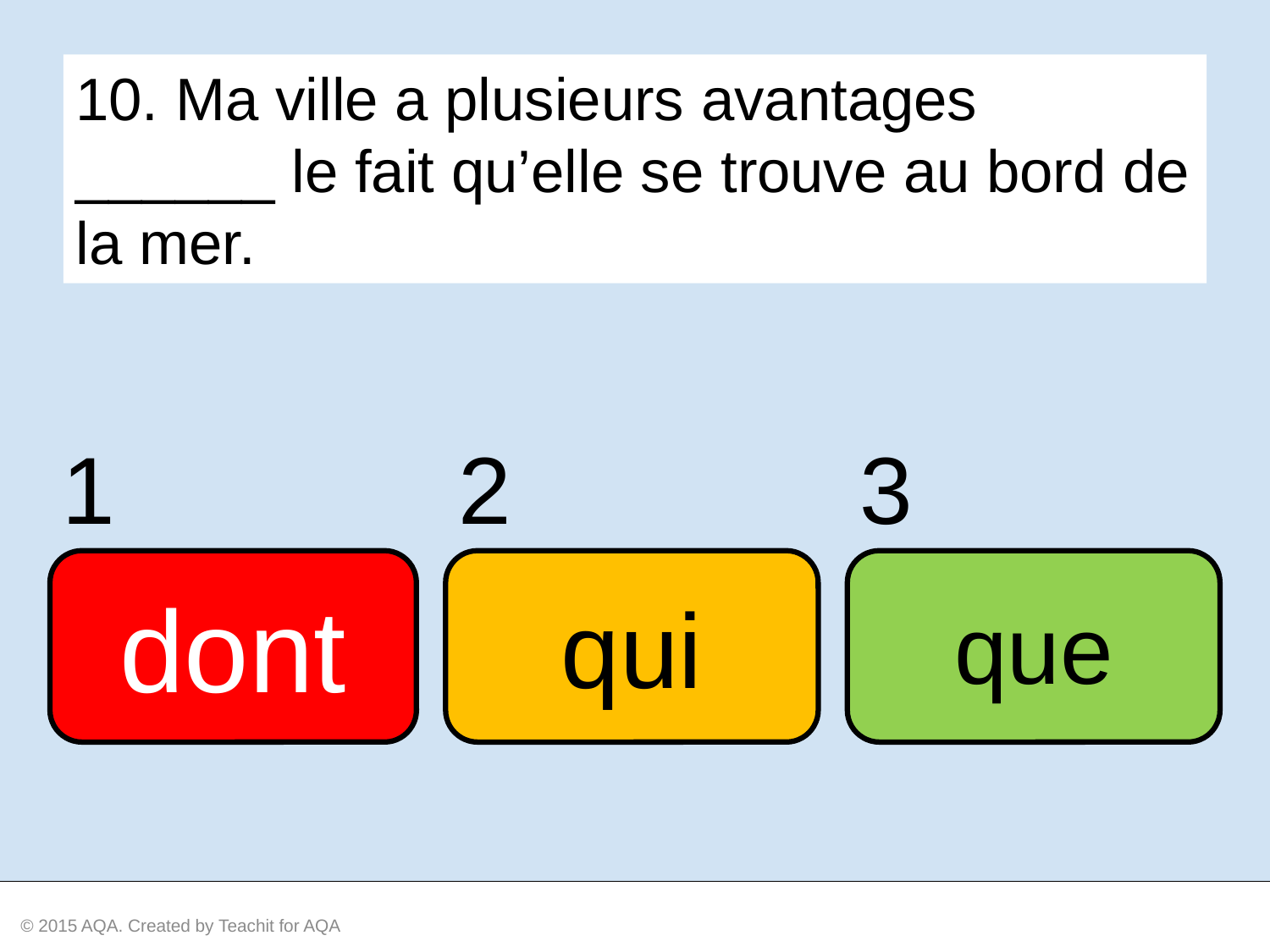

10. Ma ville a plusieurs avantages ______ le fait qu’elle se trouve au bord de la mer.
1
2
3
dont
qui
que